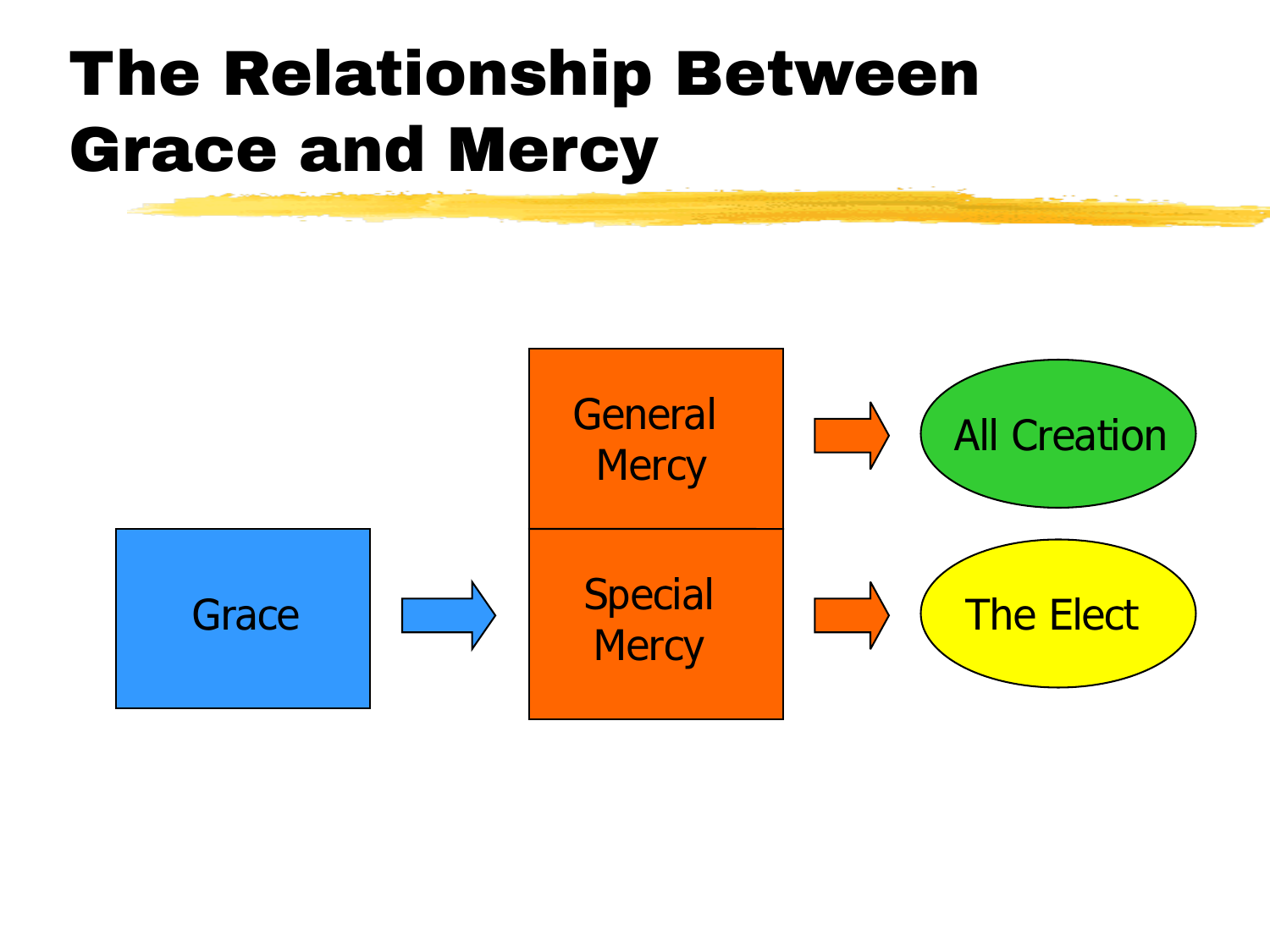

# The Relationship Between Grace and Mercy

General
 Mercy

All Creation

Special
Mercy
Grace

The Elect